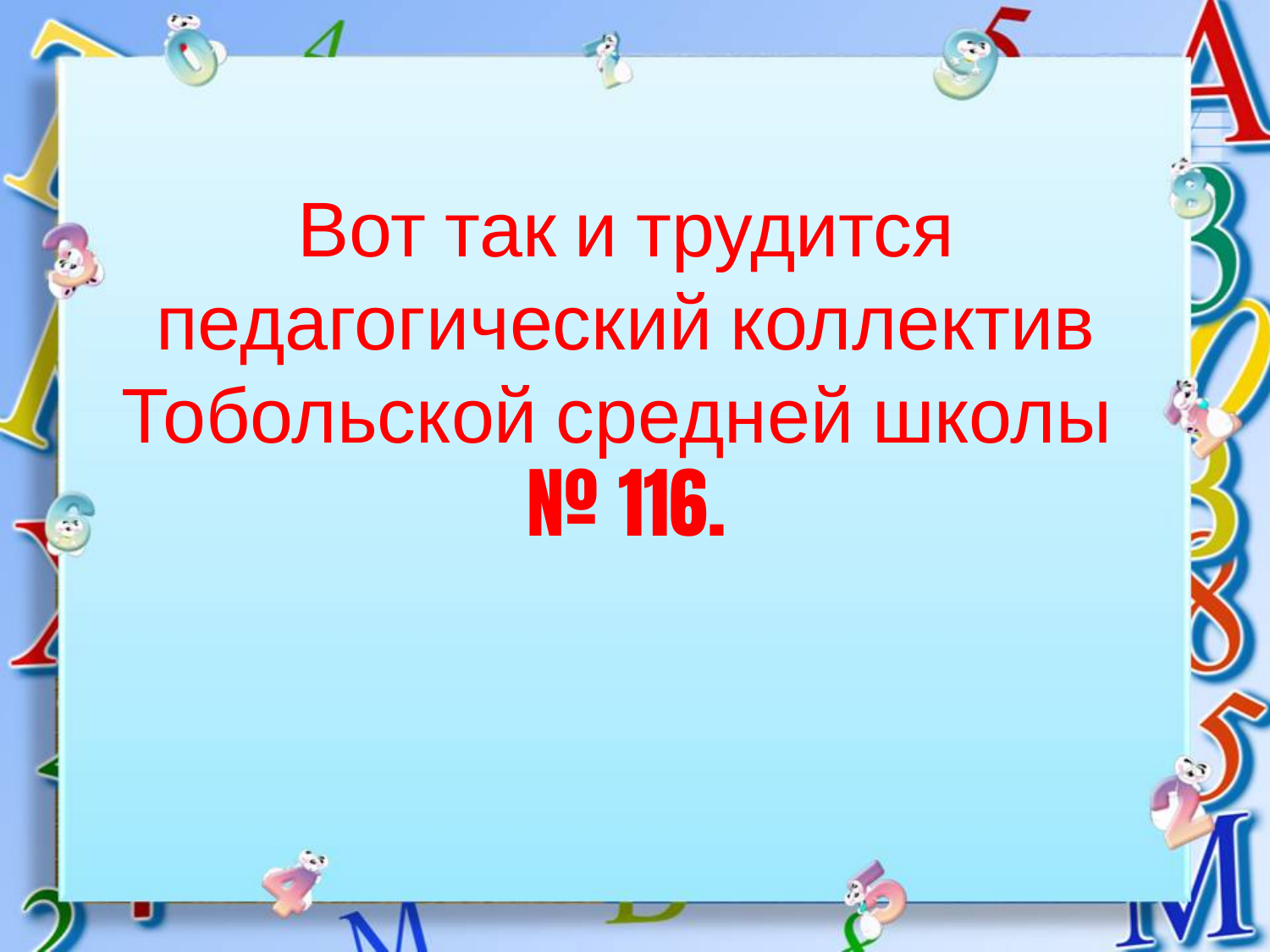

# Вот так и трудится педагогический коллектив Тобольской средней школы № 116.